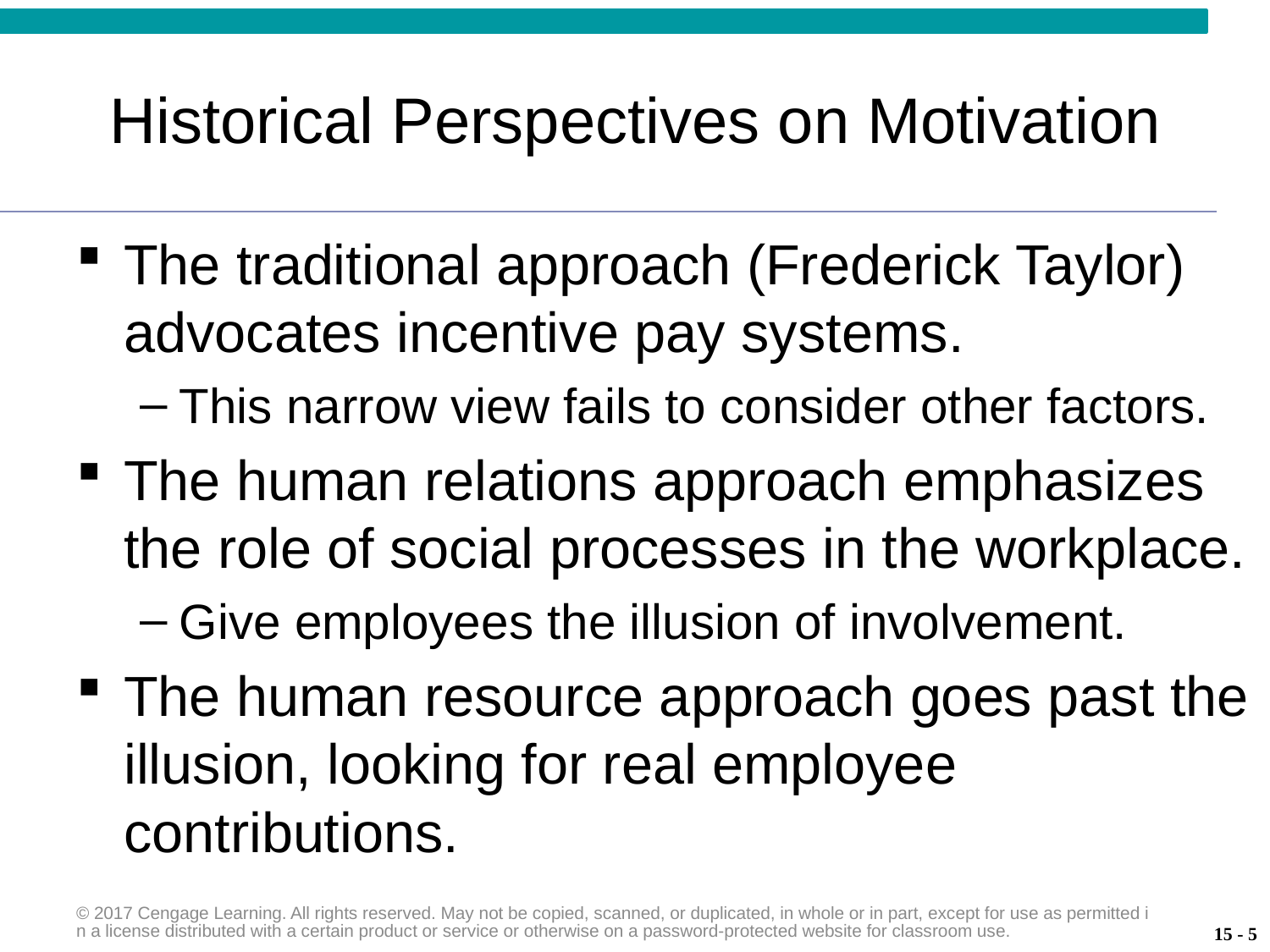

# Historical Perspectives on Motivation
The traditional approach (Frederick Taylor) advocates incentive pay systems.
This narrow view fails to consider other factors.
The human relations approach emphasizes the role of social processes in the workplace.
Give employees the illusion of involvement.
The human resource approach goes past the illusion, looking for real employee contributions.
© 2017 Cengage Learning. All rights reserved. May not be copied, scanned, or duplicated, in whole or in part, except for use as permitted in a license distributed with a certain product or service or otherwise on a password-protected website for classroom use.